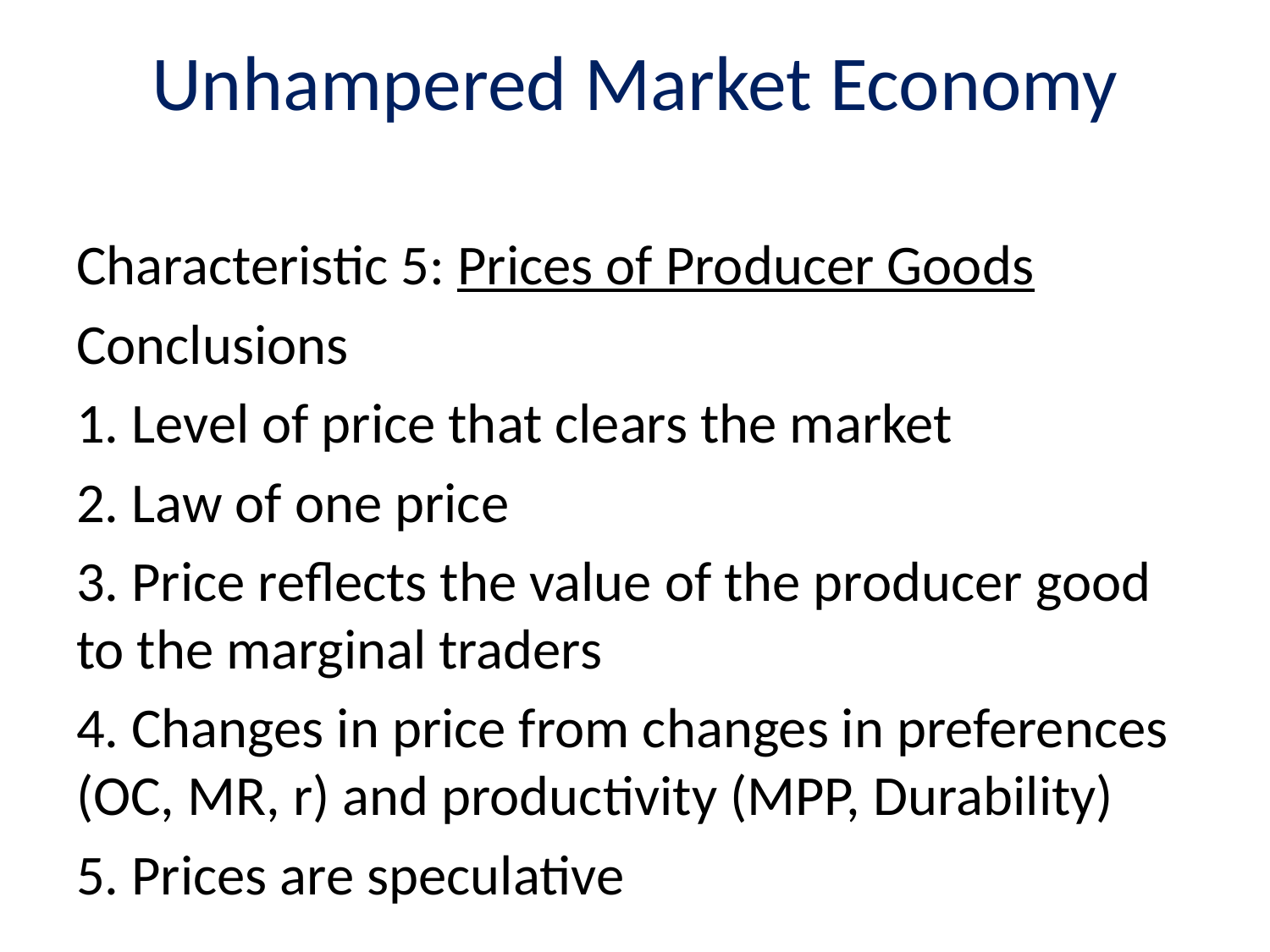

# Unhampered Market Economy
Characteristic 5: Prices of Producer Goods
Conclusions
1. Level of price that clears the market
2. Law of one price
3. Price reflects the value of the producer good to the marginal traders
4. Changes in price from changes in preferences (OC, MR, r) and productivity (MPP, Durability)
5. Prices are speculative